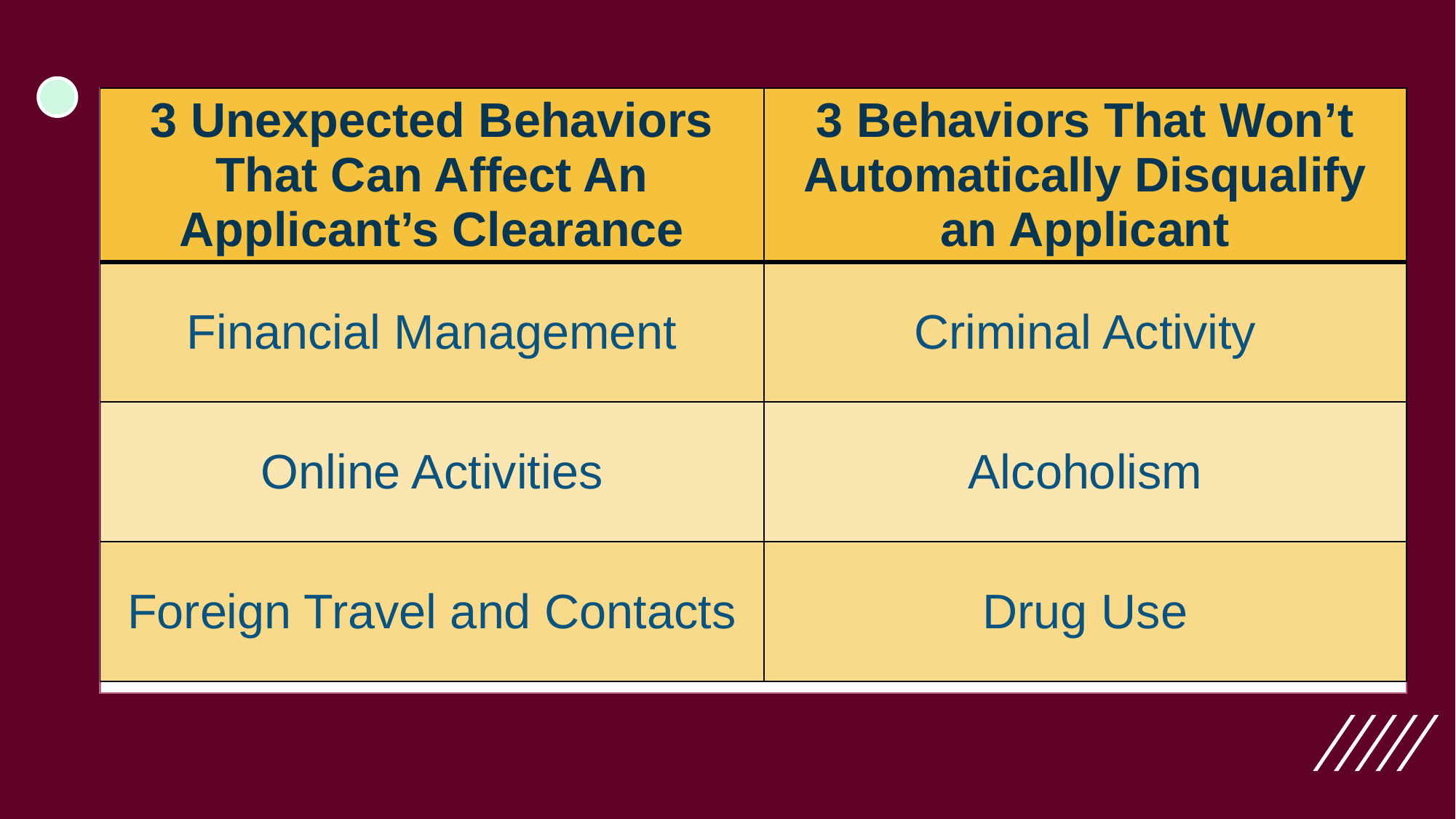

| 3 Unexpected Behaviors That Can Affect An Applicant’s Clearance | 3 Behaviors That Won’t Automatically Disqualify an Applicant |
| --- | --- |
| Financial Management | Criminal Activity |
| Online Activities | Alcoholism |
| Foreign Travel and Contacts | Drug Use |